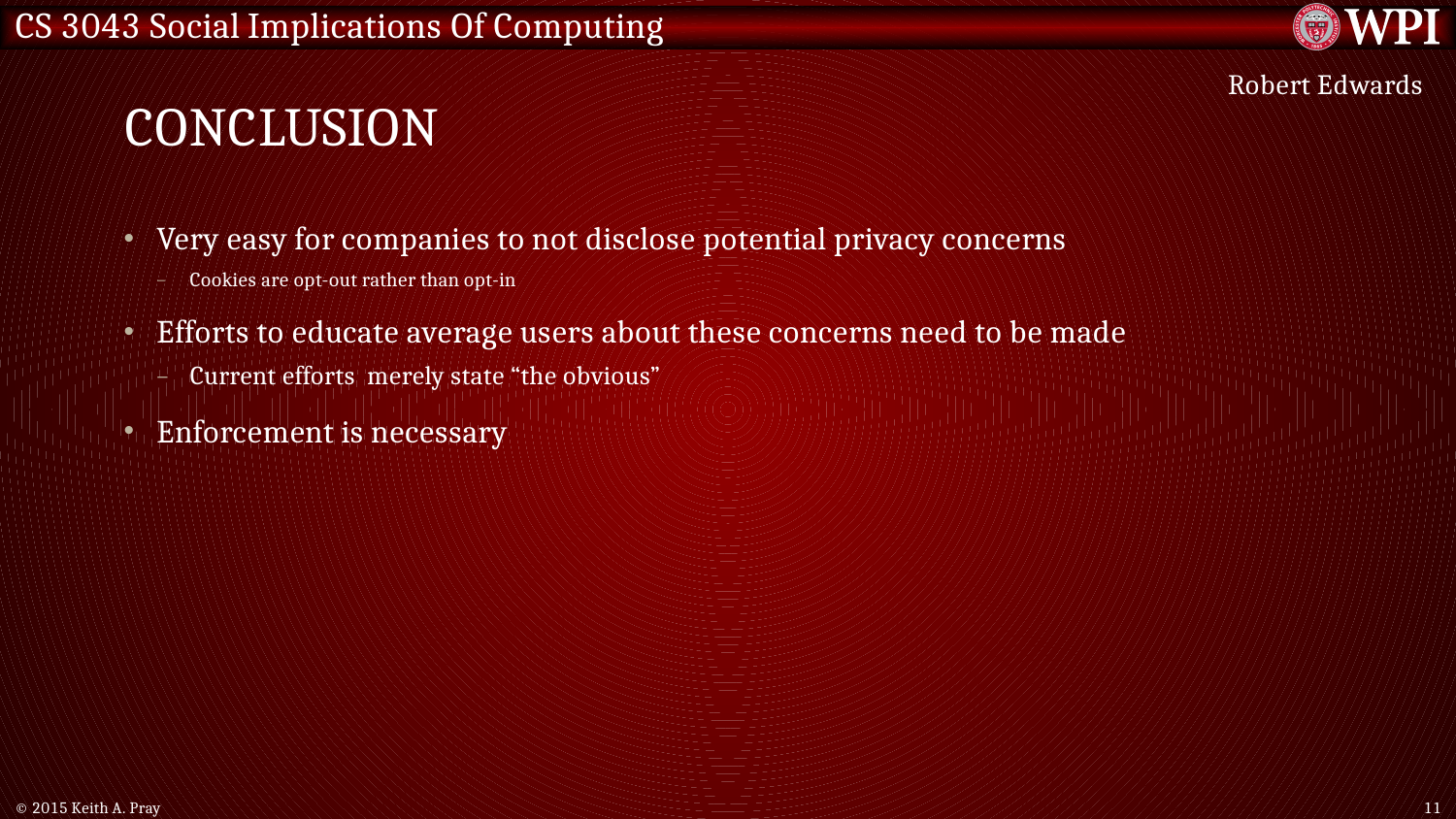

# Conclusion
Robert Edwards
Very easy for companies to not disclose potential privacy concerns
Cookies are opt-out rather than opt-in
Efforts to educate average users about these concerns need to be made
Current efforts  merely state “the obvious”
Enforcement is necessary
© 2015 Keith A. Pray
11